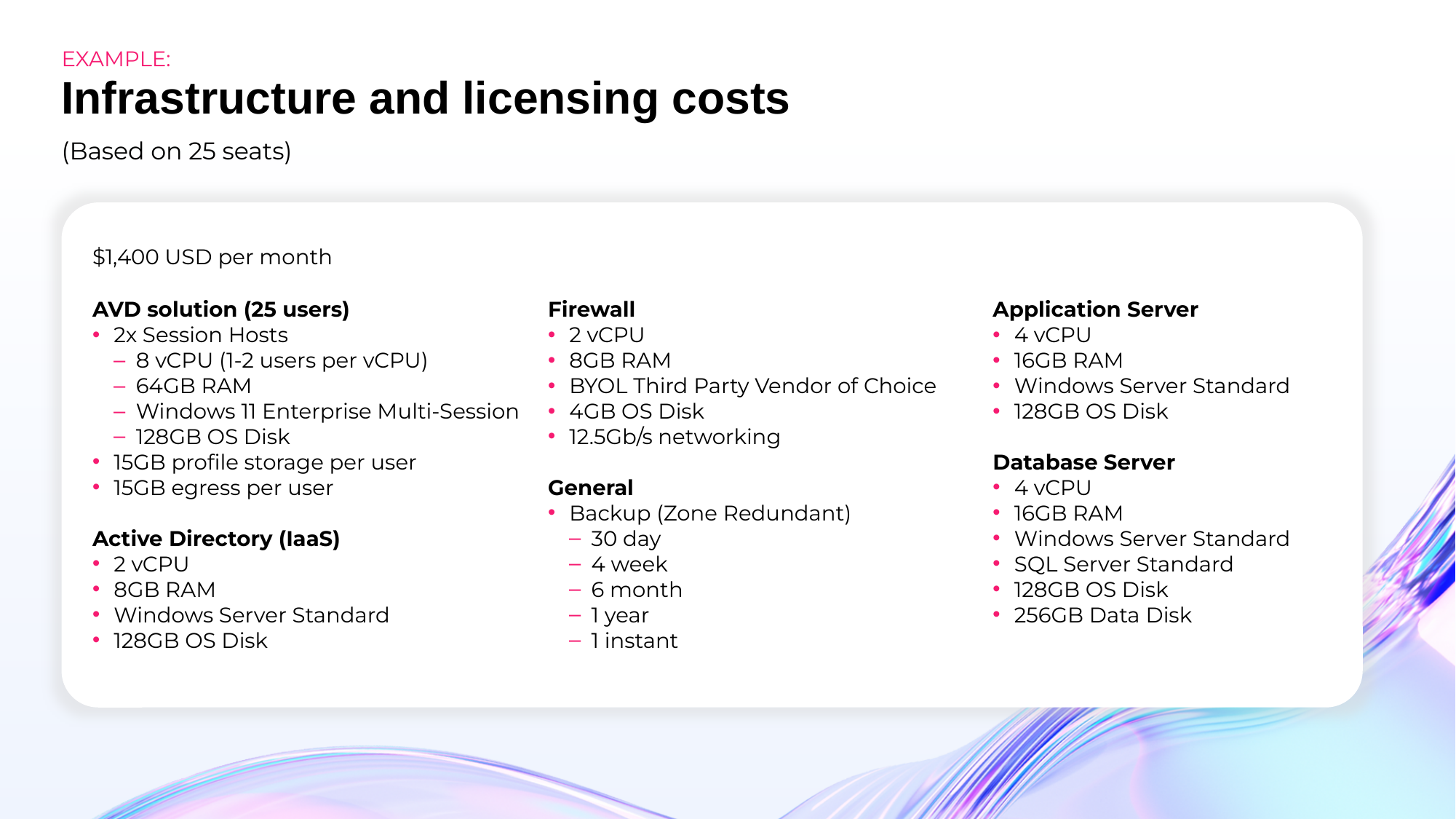

Example:
# Infrastructure and licensing costs
(Based on 25 seats)

$1,400 USD per month
AVD solution (25 users)
2x Session Hosts
8 vCPU (1-2 users per vCPU)
64GB RAM
Windows 11 Enterprise Multi-Session
128GB OS Disk
15GB profile storage per user
15GB egress per user

Active Directory (IaaS)
2 vCPU
8GB RAM
Windows Server Standard
128GB OS Disk
Firewall
2 vCPU
8GB RAM
BYOL Third Party Vendor of Choice
4GB OS Disk
12.5Gb/s networking

General
Backup (Zone Redundant)
30 day
4 week
6 month
1 year
1 instant

Application Server
4 vCPU
16GB RAM
Windows Server Standard
128GB OS Disk

Database Server
4 vCPU
16GB RAM
Windows Server Standard
SQL Server Standard
128GB OS Disk
256GB Data Disk